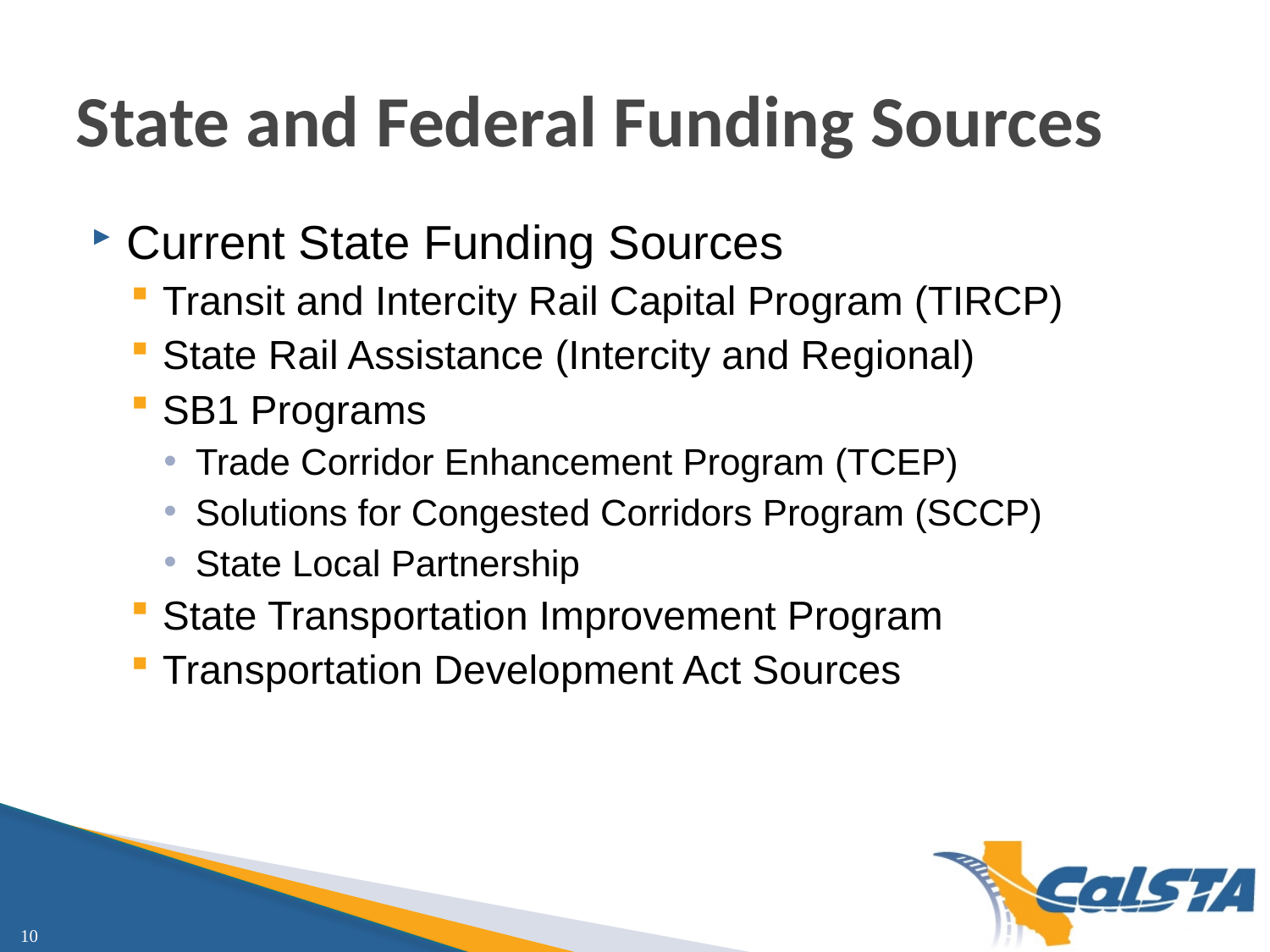

# State and Federal Funding Sources
Current State Funding Sources
Transit and Intercity Rail Capital Program (TIRCP)
State Rail Assistance (Intercity and Regional)
SB1 Programs
Trade Corridor Enhancement Program (TCEP)
Solutions for Congested Corridors Program (SCCP)
State Local Partnership
State Transportation Improvement Program
Transportation Development Act Sources

10